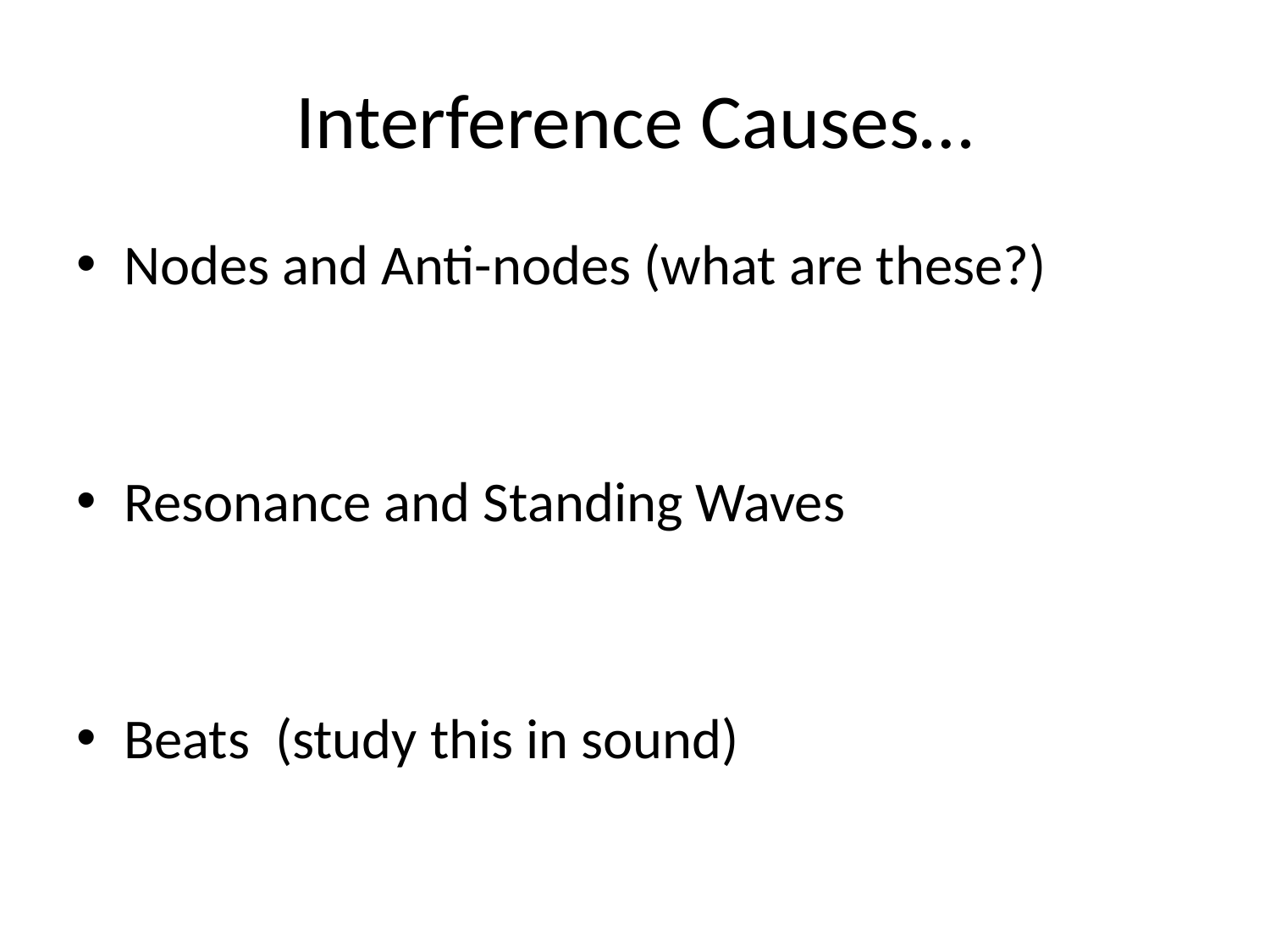

# Interference Causes…
Nodes and Anti-nodes (what are these?)

Resonance and Standing Waves

Beats  (study this in sound)